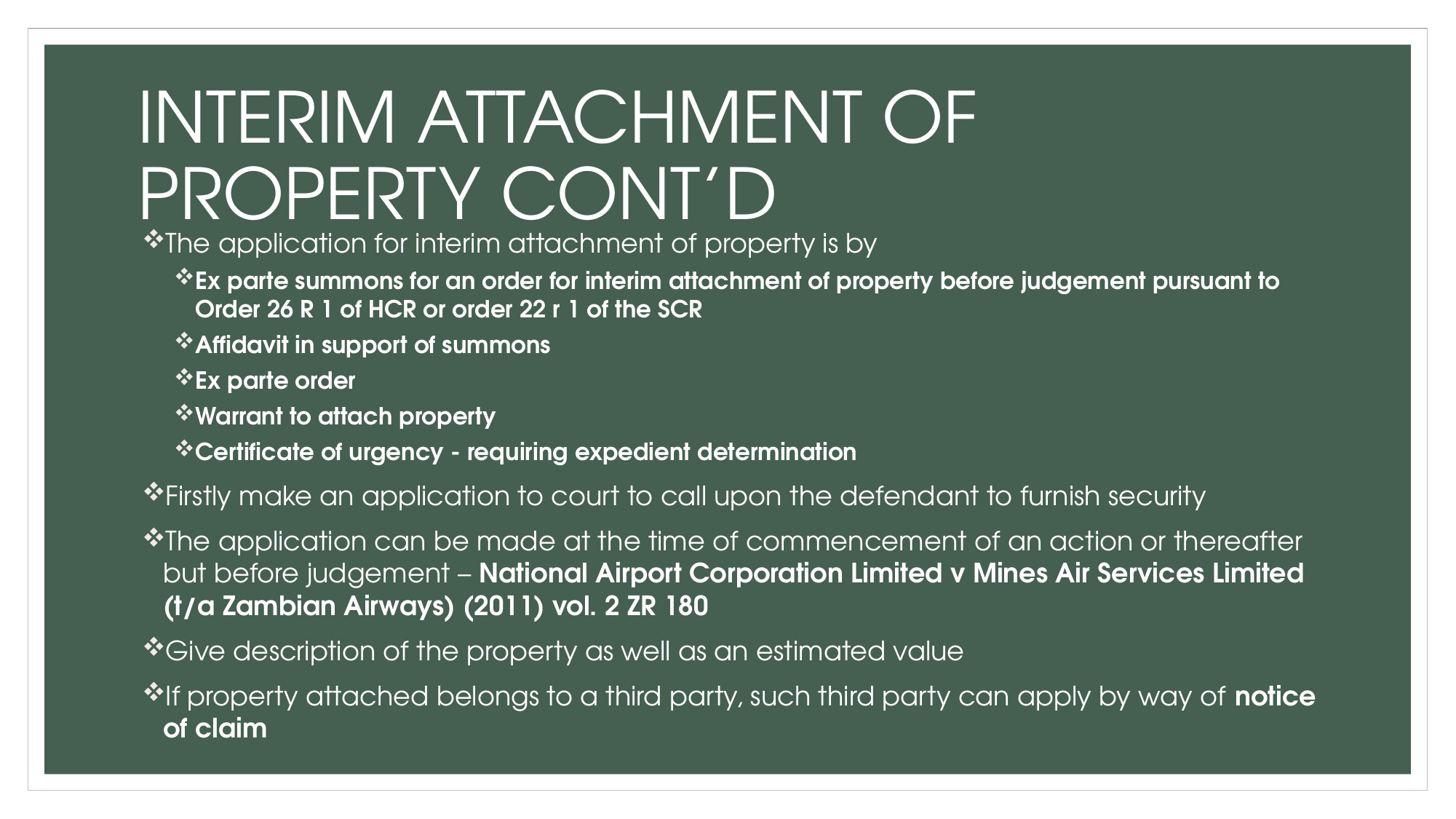

# INTERIM ATTACHMENT OF PROPERTY CONT’D
The application for interim attachment of property is by
Ex parte summons for an order for interim attachment of property before judgement pursuant to Order 26 R 1 of HCR or order 22 r 1 of the SCR
Affidavit in support of summons
Ex parte order
Warrant to attach property
Certificate of urgency - requiring expedient determination
Firstly make an application to court to call upon the defendant to furnish security
The application can be made at the time of commencement of an action or thereafter but before judgement – National Airport Corporation Limited v Mines Air Services Limited (t/a Zambian Airways) (2011) vol. 2 ZR 180
Give description of the property as well as an estimated value
If property attached belongs to a third party, such third party can apply by way of notice of claim